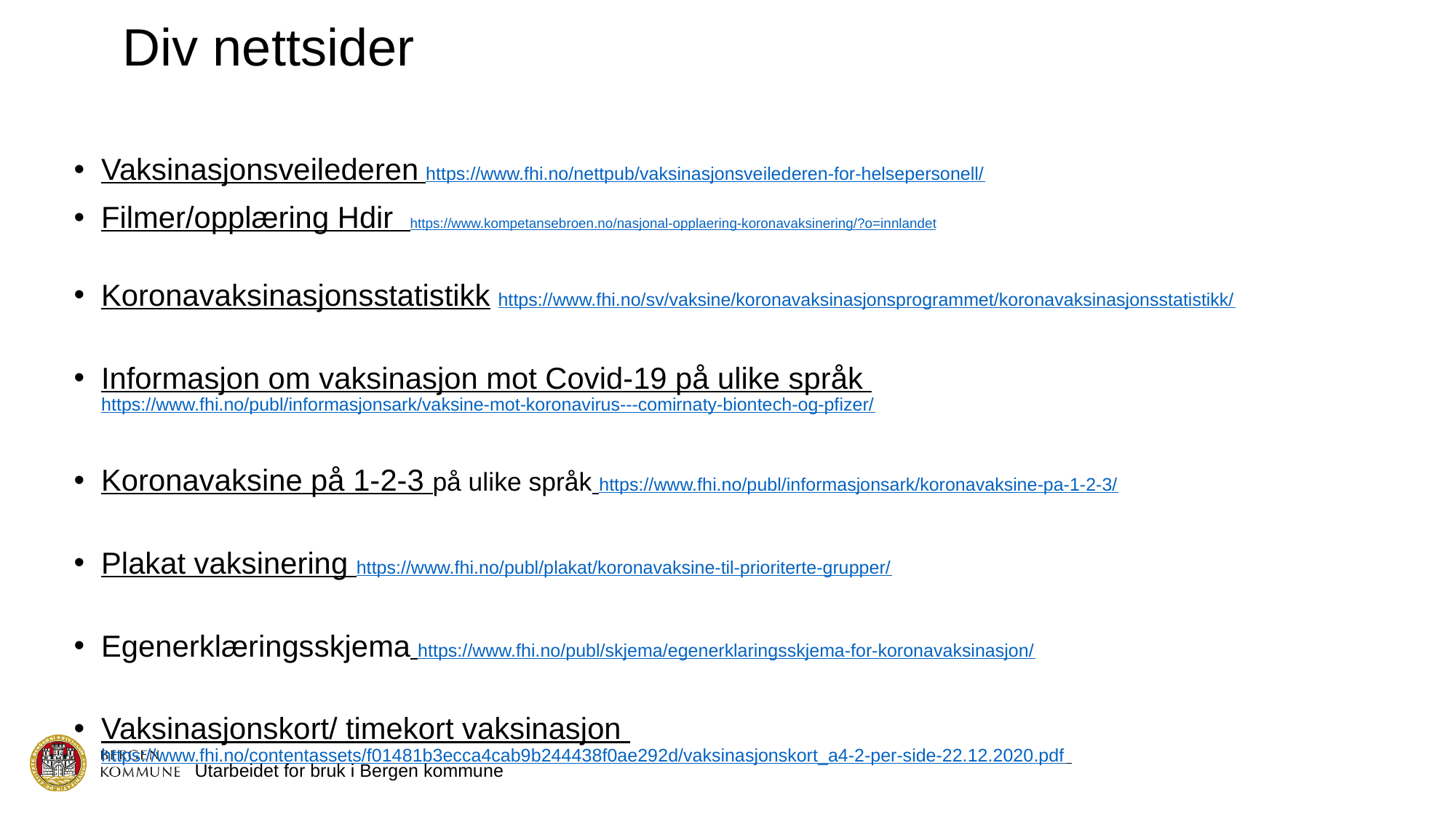

# Div nettsider

Vaksinasjonsveilederen https://www.fhi.no/nettpub/vaksinasjonsveilederen-for-helsepersonell/
Filmer/opplæring Hdir  https://www.kompetansebroen.no/nasjonal-opplaering-koronavaksinering/?o=innlandet

Koronavaksinasjonsstatistikk https://www.fhi.no/sv/vaksine/koronavaksinasjonsprogrammet/koronavaksinasjonsstatistikk/

Informasjon om vaksinasjon mot Covid-19 på ulike språk https://www.fhi.no/publ/informasjonsark/vaksine-mot-koronavirus---comirnaty-biontech-og-pfizer/

Koronavaksine på 1-2-3 på ulike språk https://www.fhi.no/publ/informasjonsark/koronavaksine-pa-1-2-3/

Plakat vaksinering https://www.fhi.no/publ/plakat/koronavaksine-til-prioriterte-grupper/

Egenerklæringsskjema https://www.fhi.no/publ/skjema/egenerklaringsskjema-for-koronavaksinasjon/

Vaksinasjonskort/ timekort vaksinasjon https://www.fhi.no/contentassets/f01481b3ecca4cab9b244438f0ae292d/vaksinasjonskort_a4-2-per-side-22.12.2020.pdf
Utarbeidet for bruk i Bergen kommune